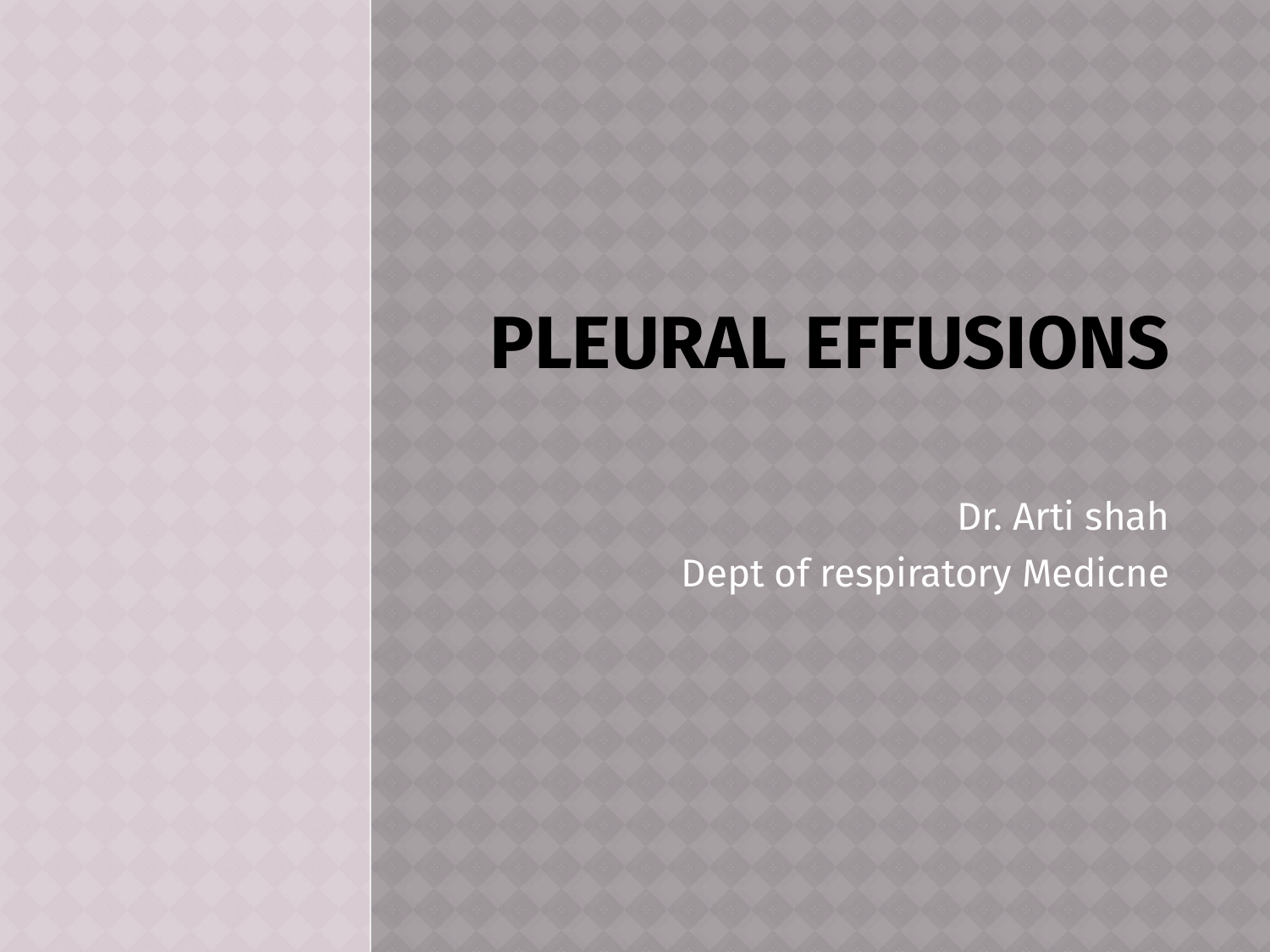

# Pleural Effusions
Dr. Arti shah
Dept of respiratory Medicne